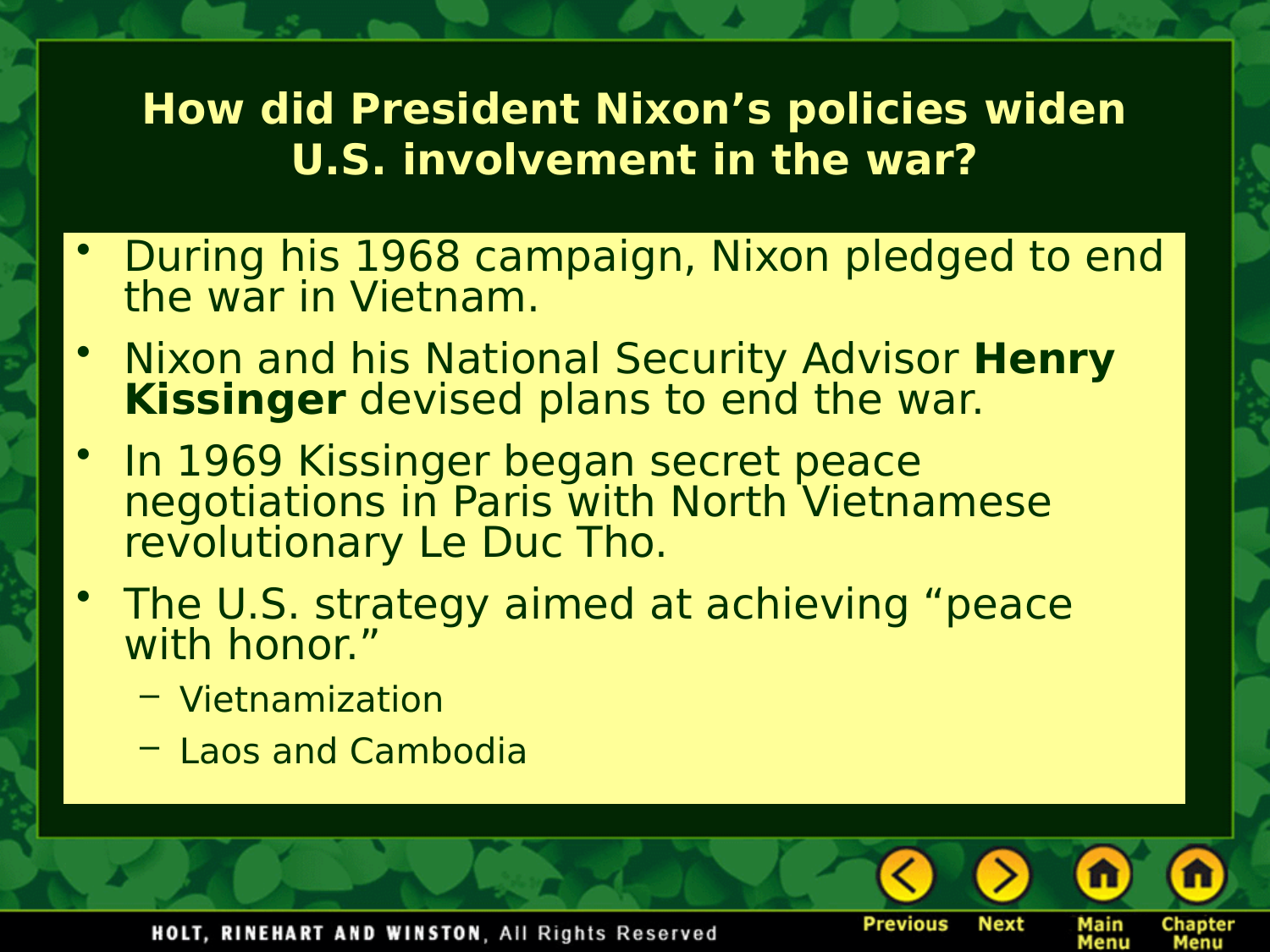

# How did President Nixon’s policies widen U.S. involvement in the war?
During his 1968 campaign, Nixon pledged to end the war in Vietnam.
Nixon and his National Security Advisor Henry Kissinger devised plans to end the war.
In 1969 Kissinger began secret peace negotiations in Paris with North Vietnamese revolutionary Le Duc Tho.
The U.S. strategy aimed at achieving “peace with honor.”
Vietnamization
Laos and Cambodia